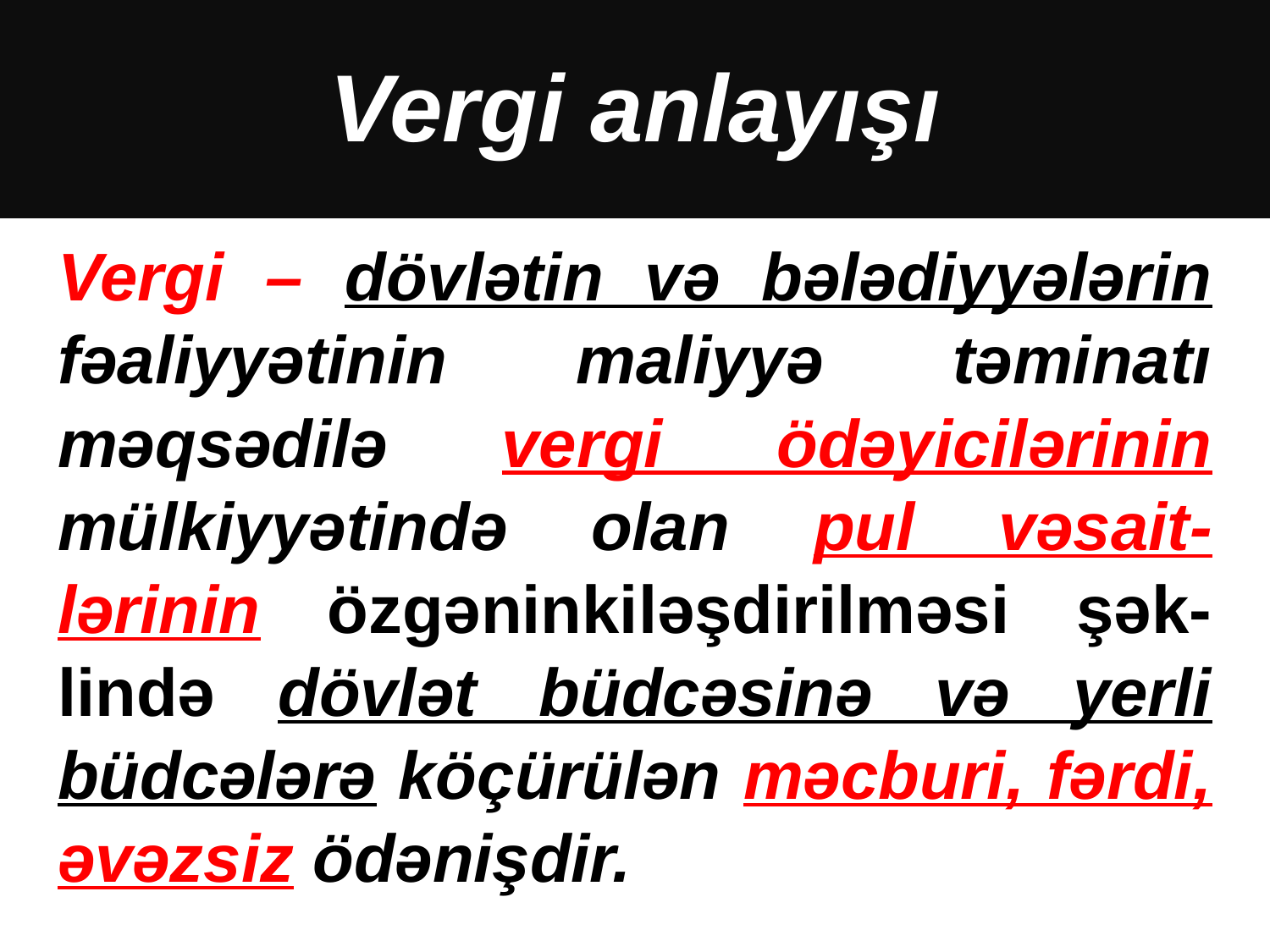

# Vergi anlayışı
Vergi – dövlətin və bələdiyyələrin fəaliyyətinin maliyyə təminatı məqsədilə vergi ödəyicilərinin mülkiyyətində olan pul vəsait-lərinin özgəninkiləşdirilməsi şək-lində dövlət büdcəsinə və yerli büdcələrə köçürülən məcburi, fərdi, əvəzsiz ödənişdir.